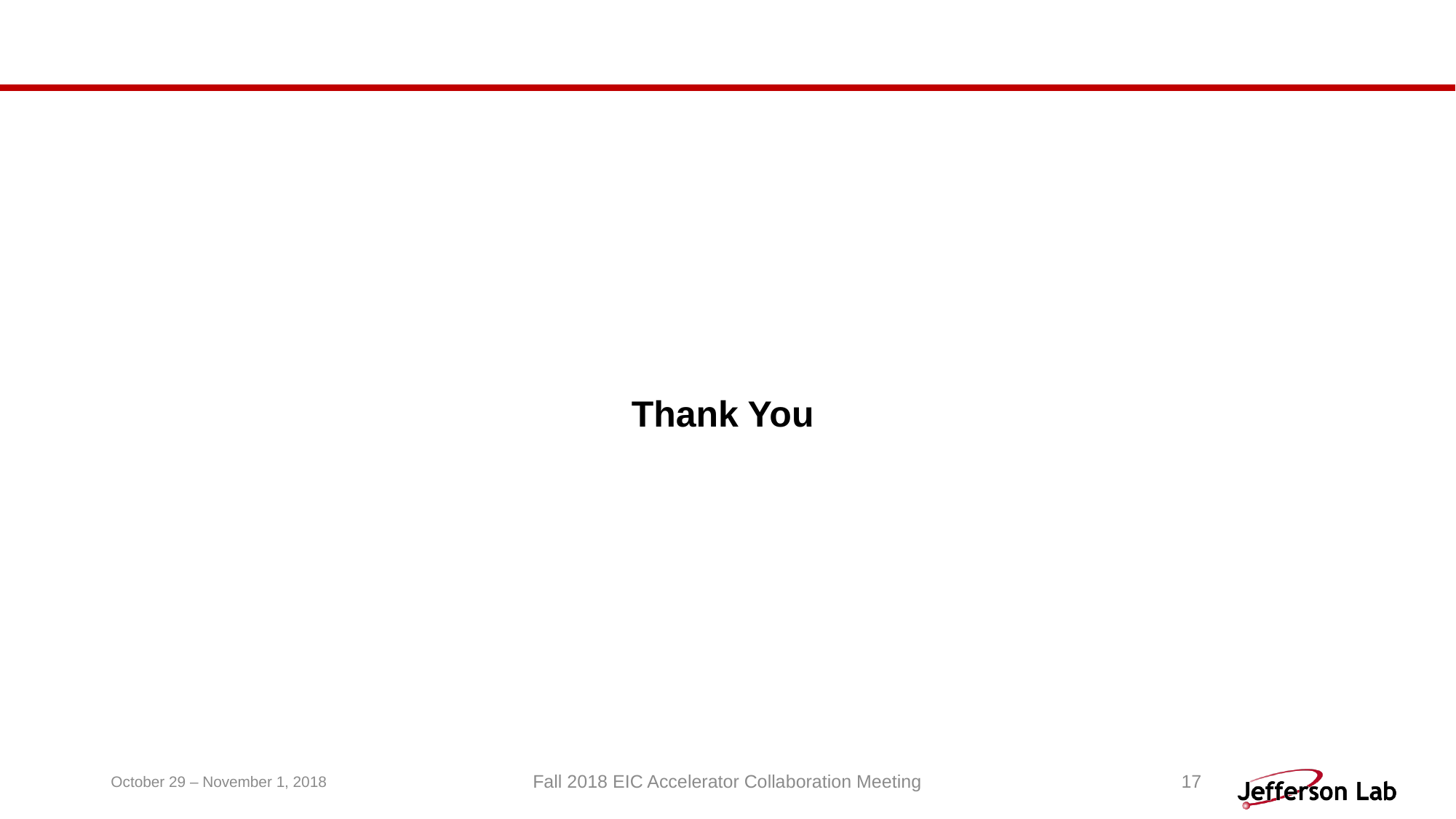

# Thank You
October 29 – November 1, 2018
Fall 2018 EIC Accelerator Collaboration Meeting
17